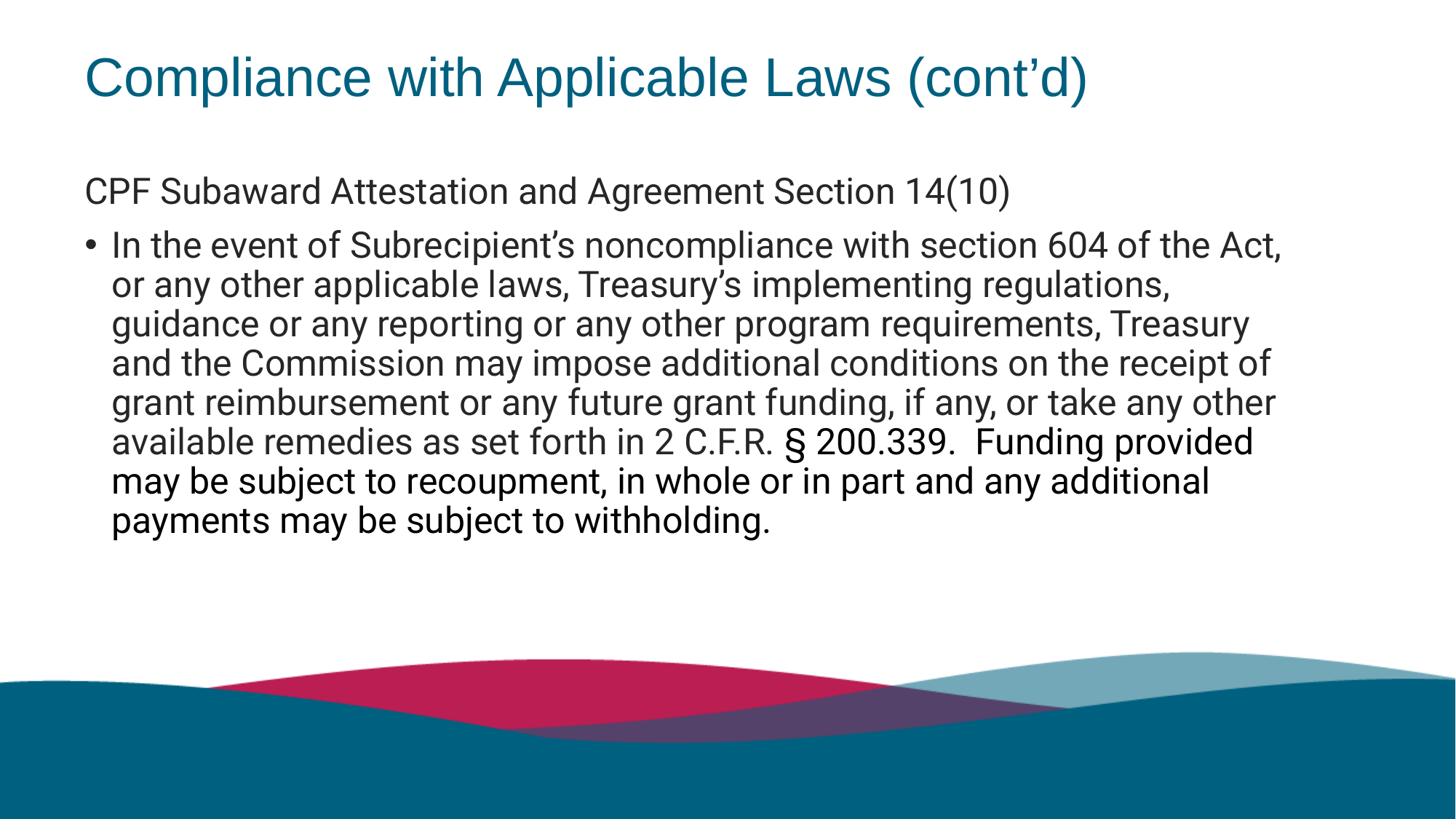

# Compliance with Applicable Laws (cont’d)
CPF Subaward Attestation and Agreement Section 14(10)
In the event of Subrecipient’s noncompliance with section 604 of the Act, or any other applicable laws, Treasury’s implementing regulations, guidance or any reporting or any other program requirements, Treasury and the Commission may impose additional conditions on the receipt of grant reimbursement or any future grant funding, if any, or take any other available remedies as set forth in 2 C.F.R. § 200.339.  Funding provided may be subject to recoupment, in whole or in part and any additional payments may be subject to withholding.